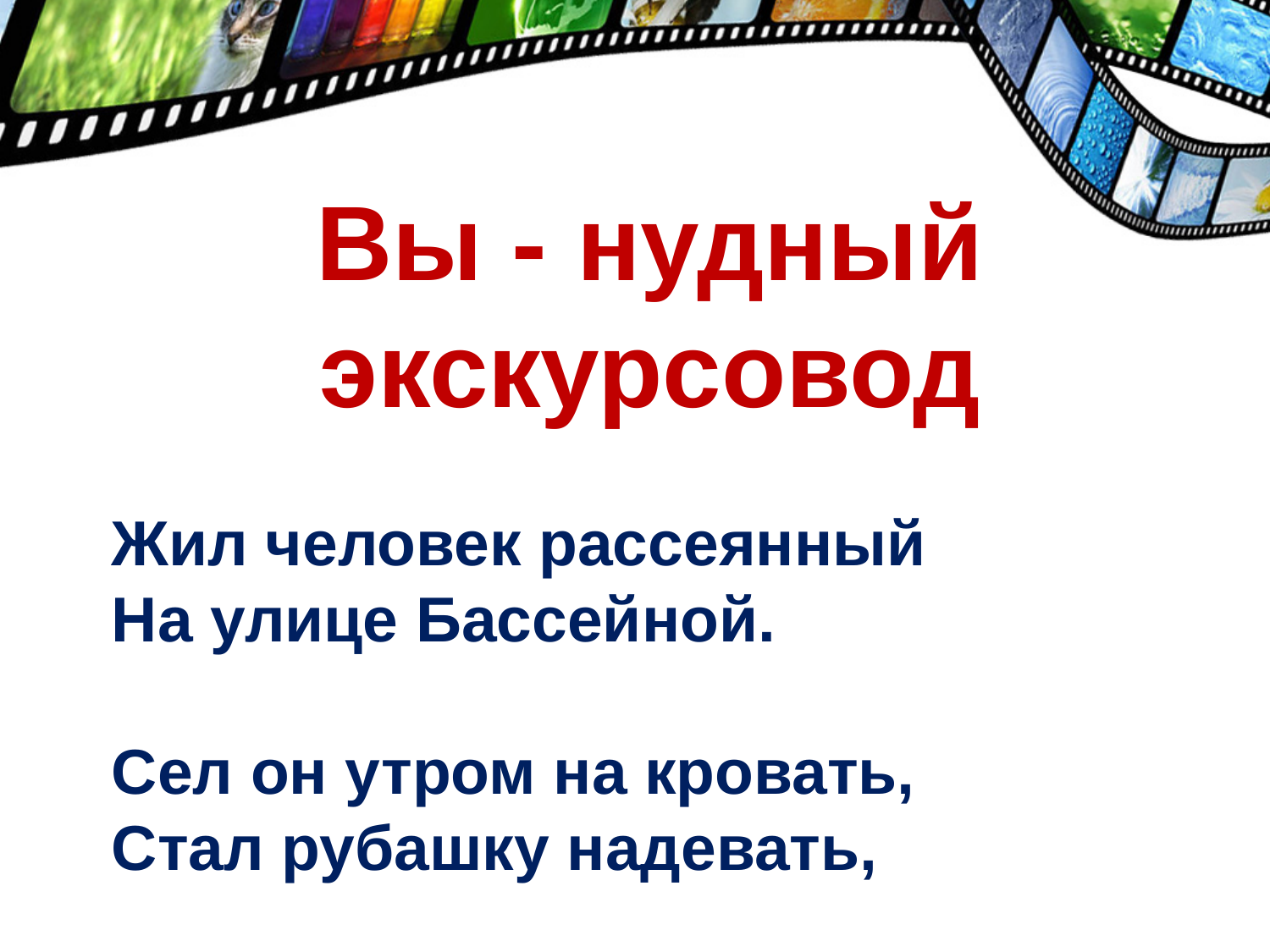

Вы - нудный экскурсовод
Жил человек рассеянный
На улице Бассейной.

Сел он утром на кровать,
Стал рубашку надевать,